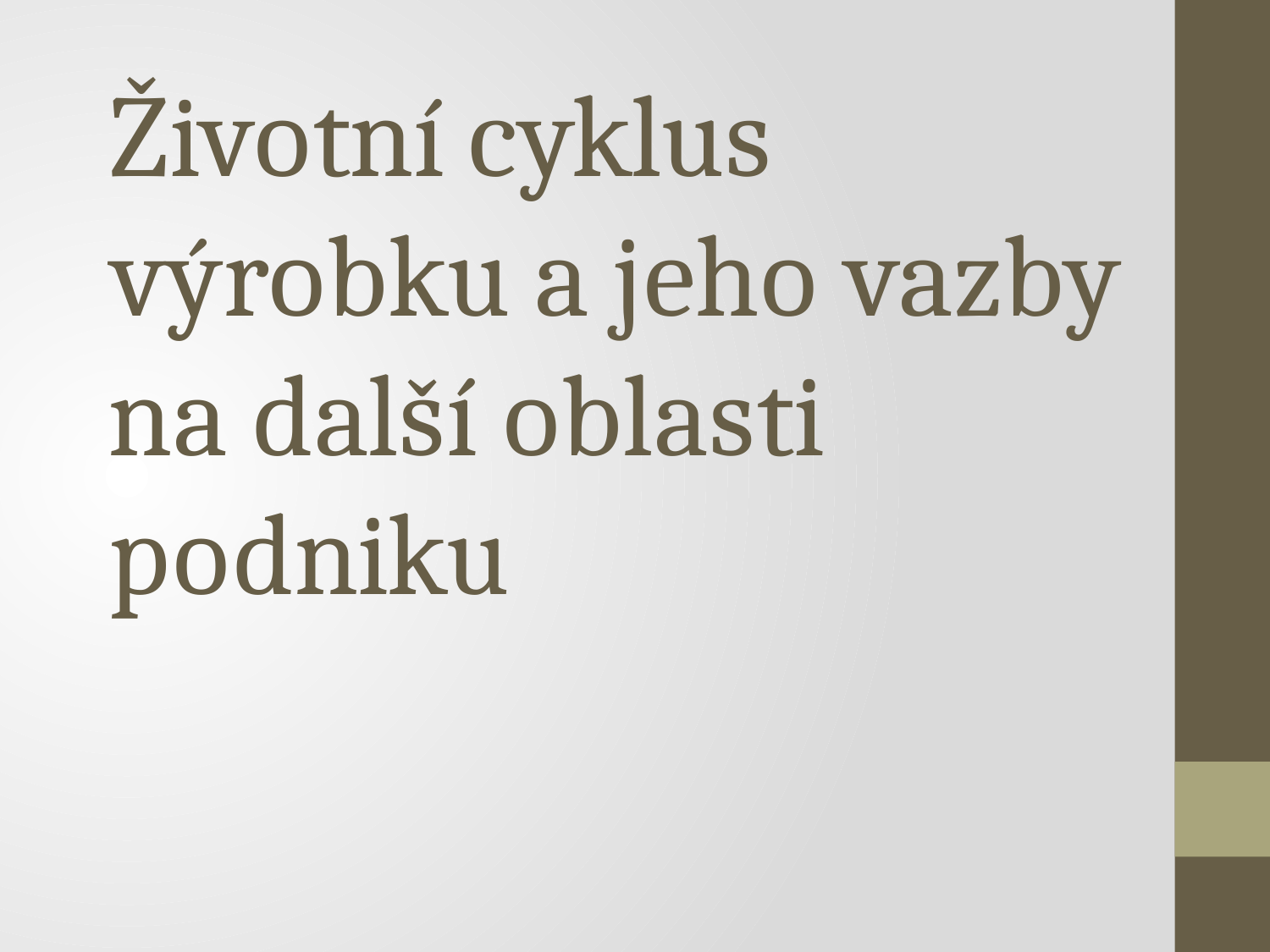

# Životní cyklus výrobku a jeho vazby na další oblasti podniku